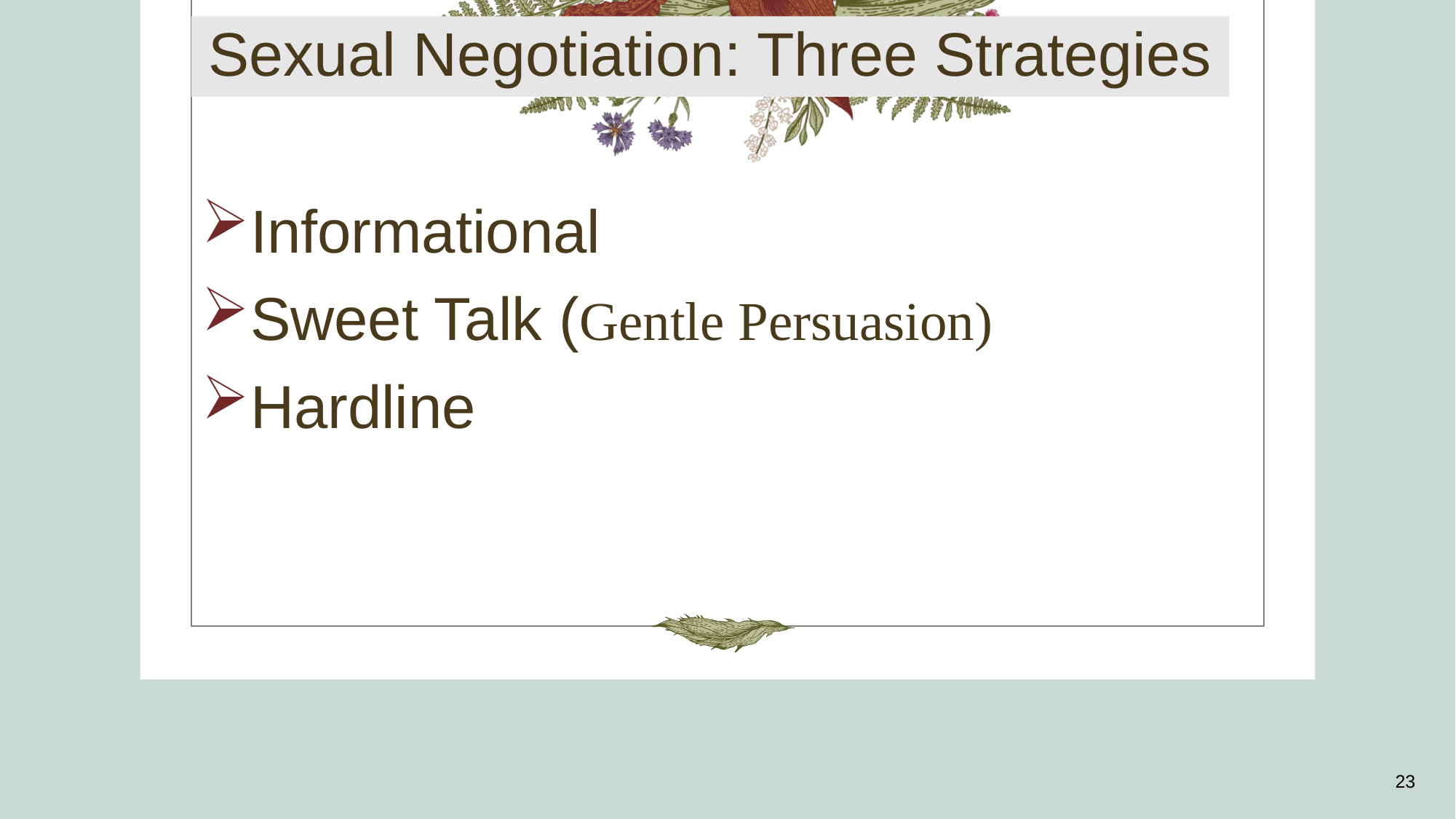

# Sexual Negotiation: Three Strategies
Informational
Sweet Talk (Gentle Persuasion)
Hardline
23